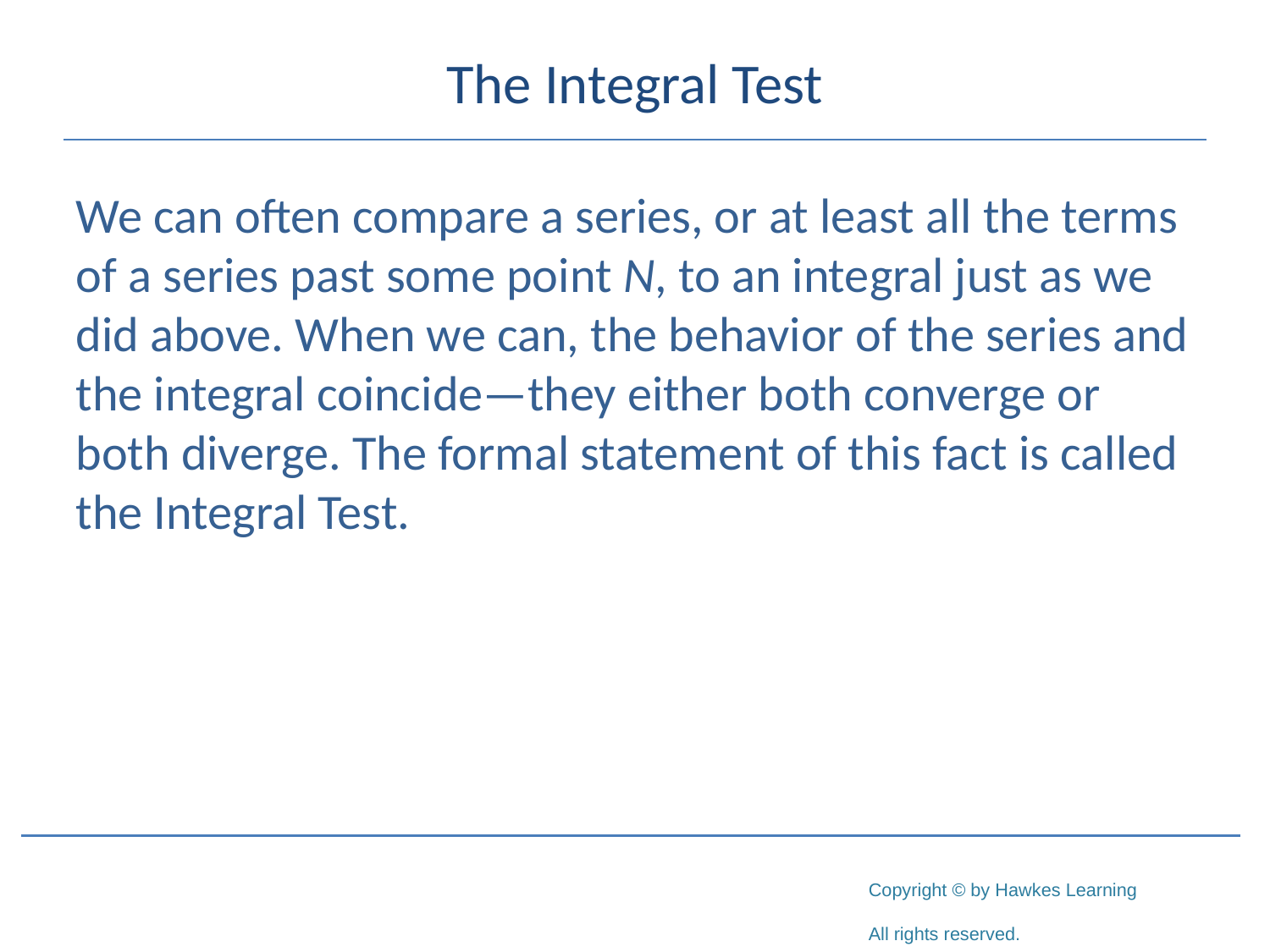

# The Integral Test
We can often compare a series, or at least all the terms of a series past some point N, to an integral just as we did above. When we can, the behavior of the series and the integral coincide—they either both converge or both diverge. The formal statement of this fact is called the Integral Test.